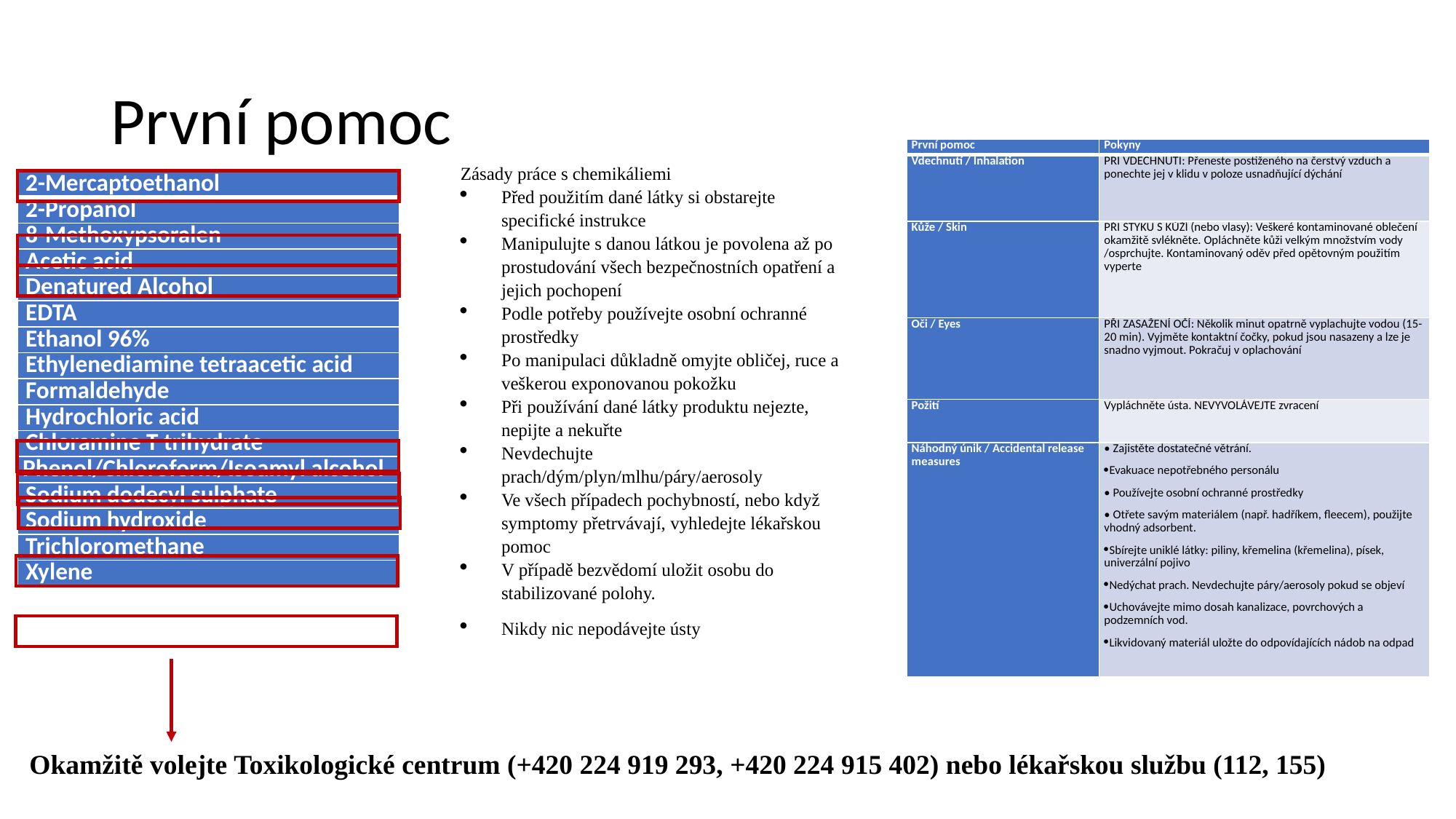

# První pomoc
| První pomoc | Pokyny |
| --- | --- |
| Vdechnutí / Inhalation | PŘI VDECHNUTÍ: Přeneste postiženého na čerstvý vzduch a ponechte jej v klidu v poloze usnadňující dýchání |
| Kůže / Skin | PŘI STYKU S KŮŽÍ (nebo vlasy): Veškeré kontaminované oblečení okamžitě svlékněte. Opláchněte kůži velkým množstvím vody /osprchujte. Kontaminovaný oděv před opětovným použitím vyperte |
| Oči / Eyes | PŘI ZASAŽENÍ OČÍ: Několik minut opatrně vyplachujte vodou (15-20 min). Vyjměte kontaktní čočky, pokud jsou nasazeny a lze je snadno vyjmout. Pokračuj v oplachování |
| Požití | Vypláchněte ústa. NEVYVOLÁVEJTE zvracení |
| Náhodný únik / Accidental release measures | • Zajistěte dostatečné větrání. Evakuace nepotřebného personálu • Používejte osobní ochranné prostředky • Otřete savým materiálem (např. hadříkem, fleecem), použijte vhodný adsorbent. Sbírejte uniklé látky: piliny, křemelina (křemelina), písek, univerzální pojivo Nedýchat prach. Nevdechujte páry/aerosoly pokud se objeví Uchovávejte mimo dosah kanalizace, povrchových a podzemních vod. Likvidovaný materiál uložte do odpovídajících nádob na odpad |
Zásady práce s chemikáliemi
Před použitím dané látky si obstarejte specifické instrukce
Manipulujte s danou látkou je povolena až po prostudování všech bezpečnostních opatření a jejich pochopení
Podle potřeby používejte osobní ochranné prostředky
Po manipulaci důkladně omyjte obličej, ruce a veškerou exponovanou pokožku
Při používání dané látky produktu nejezte, nepijte a nekuřte
Nevdechujte prach/dým/plyn/mlhu/páry/aerosoly
Ve všech případech pochybností, nebo když symptomy přetrvávají, vyhledejte lékařskou pomoc
V případě bezvědomí uložit osobu do stabilizované polohy.
Nikdy nic nepodávejte ústy

| 2-Mercaptoethanol |
| --- |
| 2-Propanol |
| 8-Methoxypsoralen |
| Acetic acid |
| Denatured Alcohol |
| EDTA |
| Ethanol 96% |
| Ethylenediamine tetraacetic acid |
| Formaldehyde |
| Hydrochloric acid |
| Chloramine T trihydrate |
| Phenol/Chloroform/Isoamyl alcohol |
| Sodium dodecyl sulphate |
| Sodium hydroxide |
| Trichloromethane |
| Xylene |

Okamžitě volejte Toxikologické centrum (+420 224 919 293, +420 224 915 402) nebo lékařskou službu (112, 155)